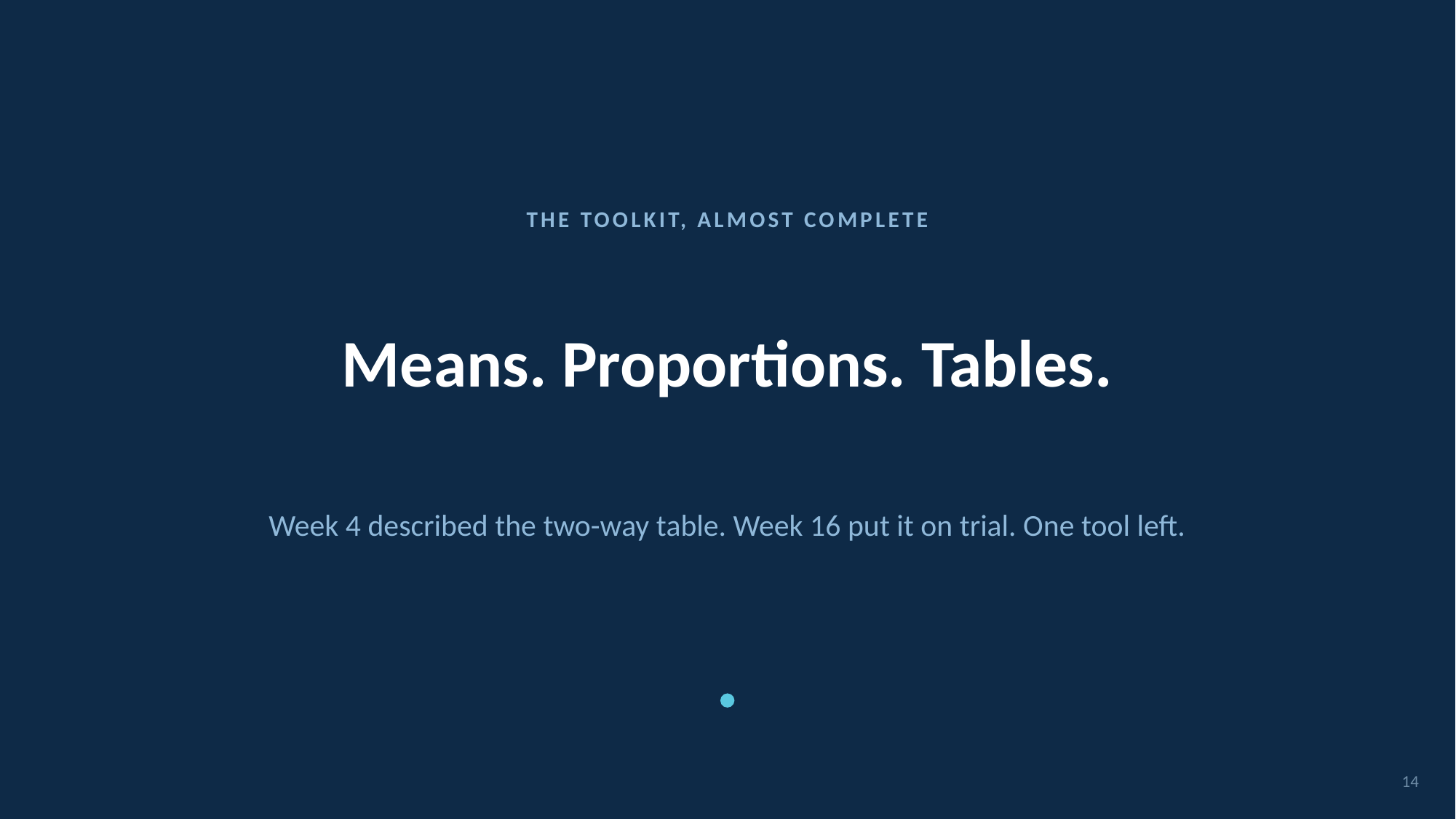

THE TOOLKIT, ALMOST COMPLETE
# Means. Proportions. Tables.
Week 4 described the two-way table. Week 16 put it on trial. One tool left.

14